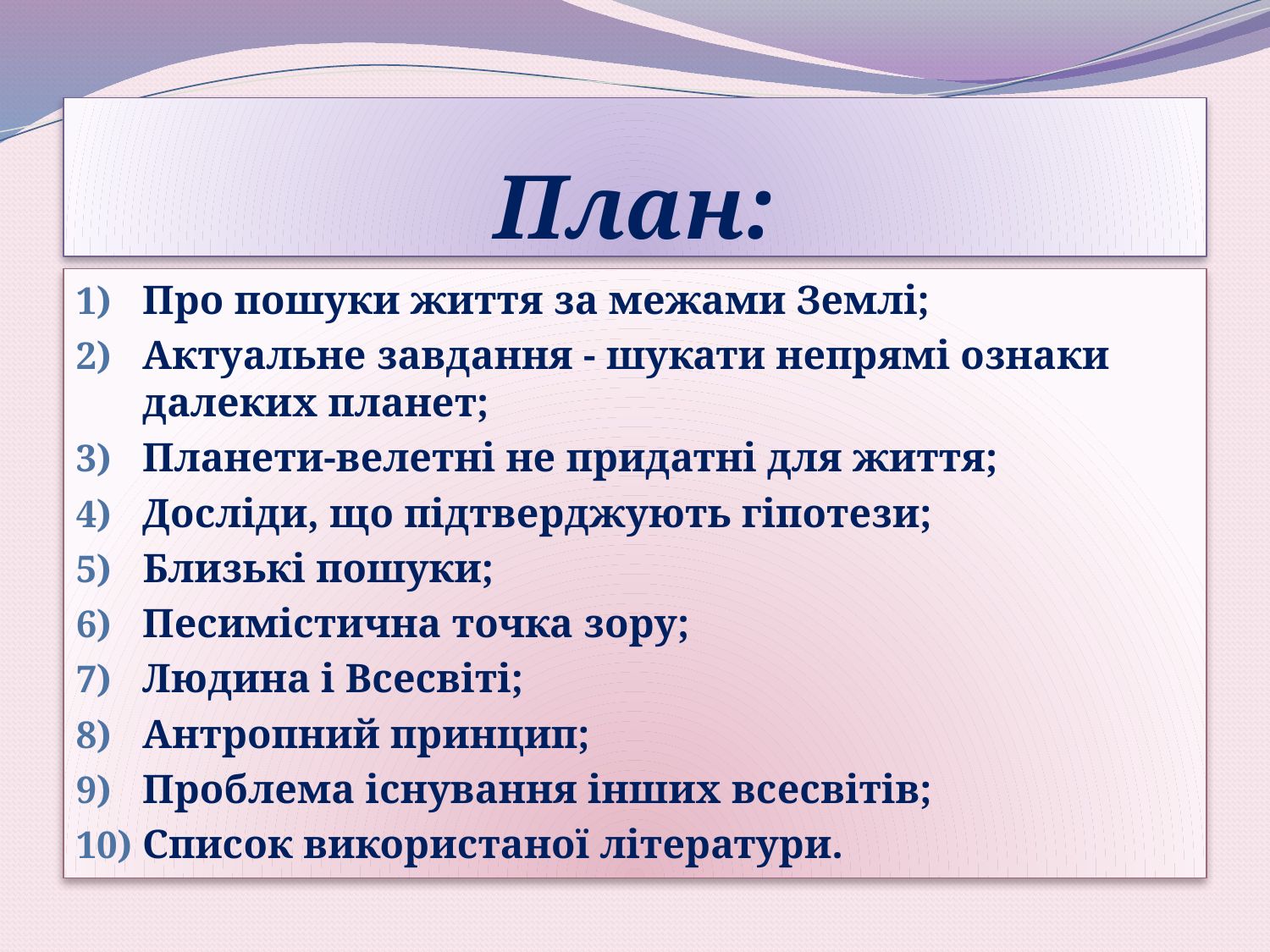

# План:
Про пошуки життя за межами Землі;
Актуальне завдання - шукати непрямі ознаки далеких планет;
Планети-велетні не придатні для життя;
Досліди, що підтверджують гіпотези;
Близькі пошуки;
Песимістична точка зору;
Людина і Всесвіті;
Антропний принцип;
Проблема існування інших всесвітів;
Список використаної літератури.